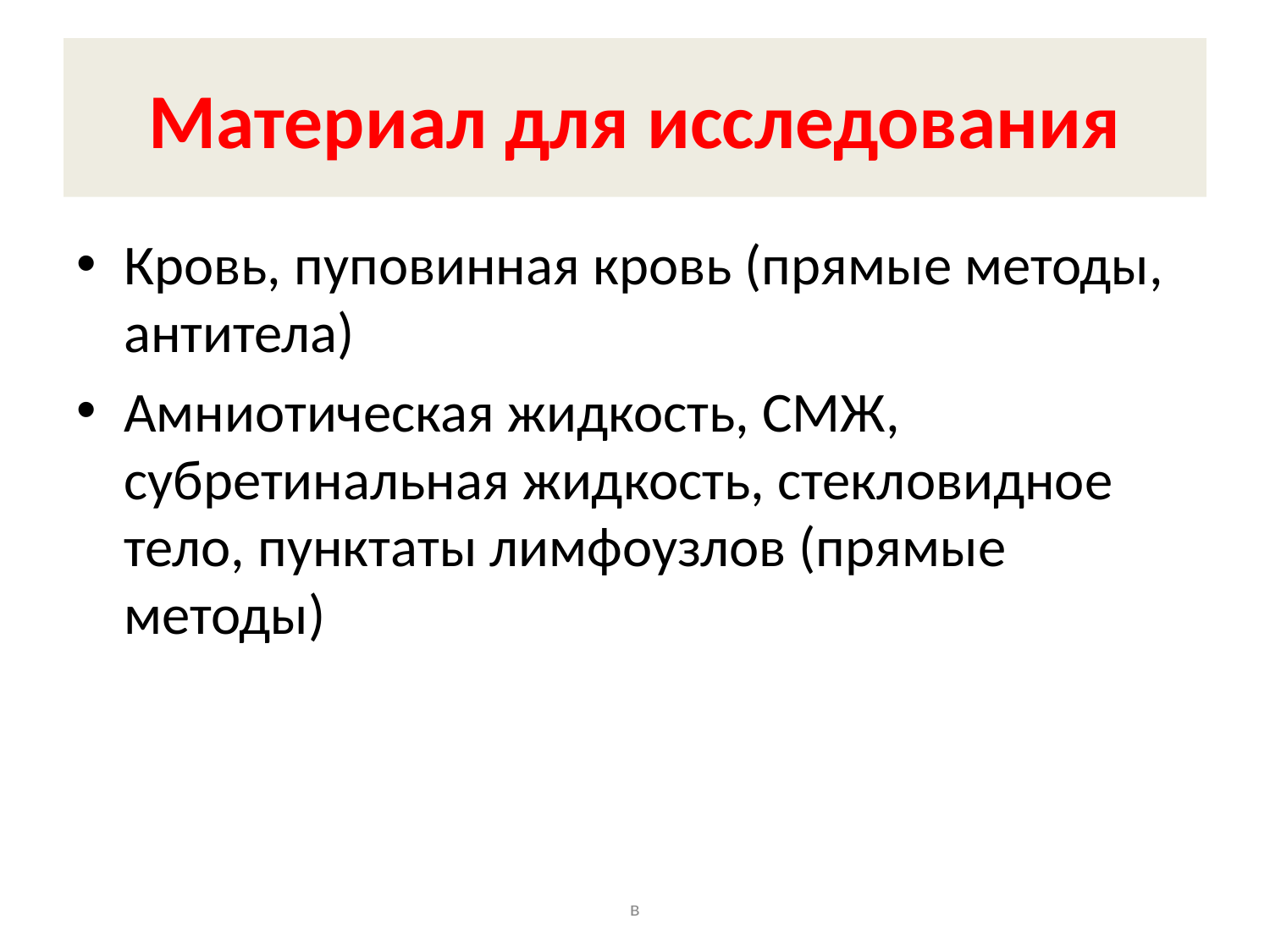

# Материал для исследования
Кровь, пуповинная кровь (прямые методы, антитела)
Амниотическая жидкость, СМЖ, субретинальная жидкость, стекловидное тело, пунктаты лимфоузлов (прямые методы)
в